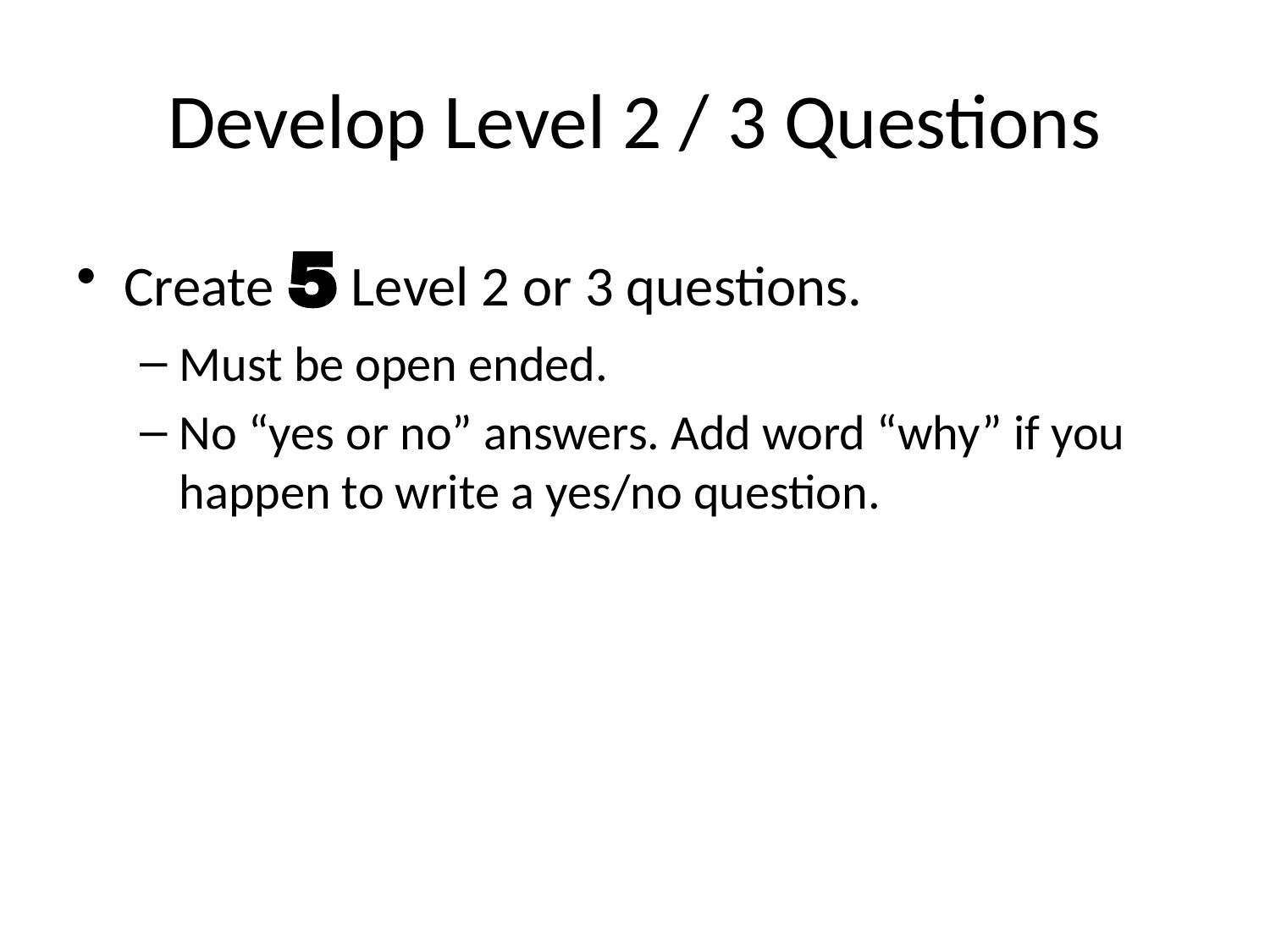

# Develop Level 2 / 3 Questions
Create 5 Level 2 or 3 questions.
Must be open ended.
No “yes or no” answers. Add word “why” if you happen to write a yes/no question.